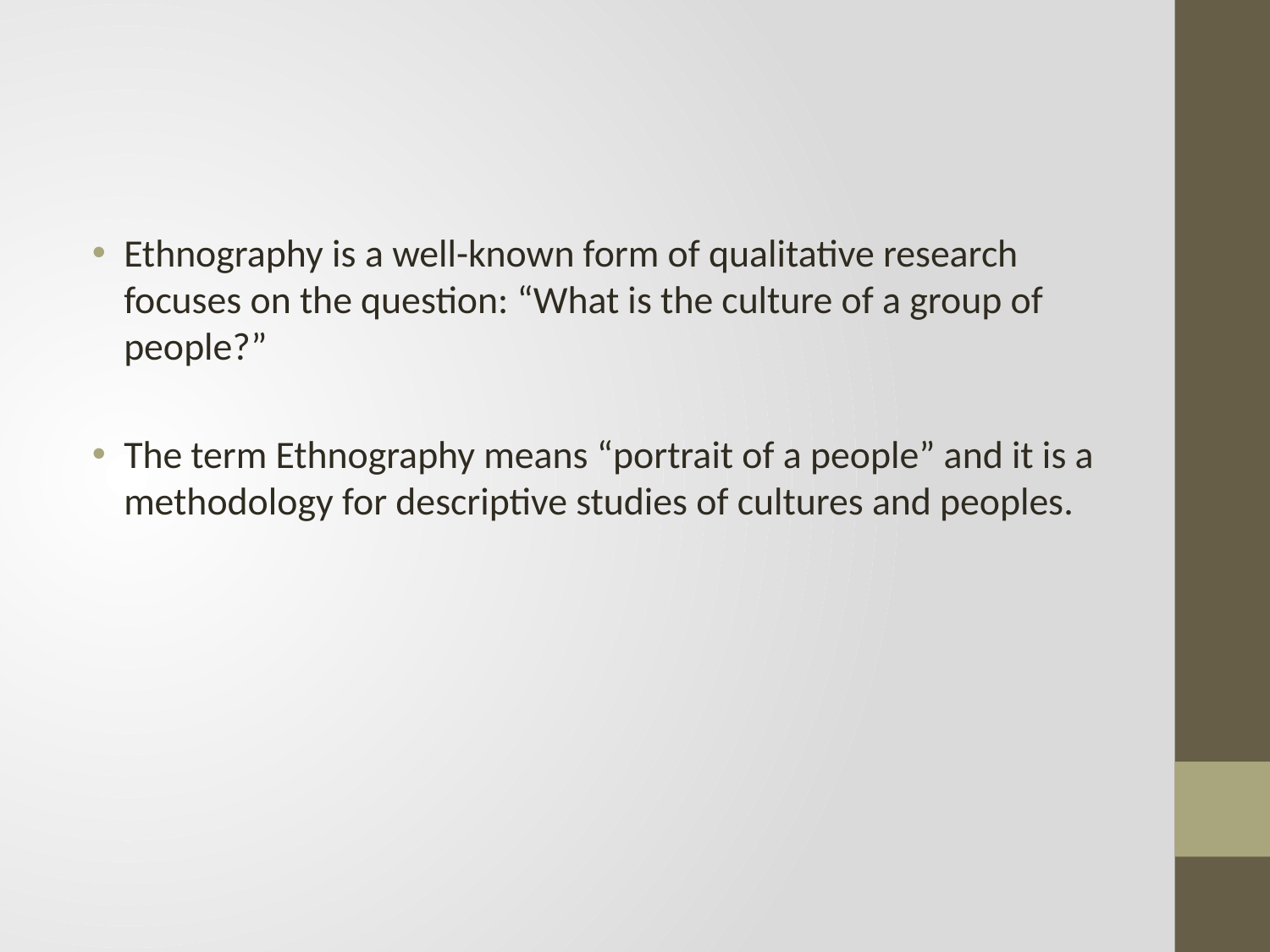

#
Ethnography is a well-known form of qualitative research focuses on the question: “What is the culture of a group of people?”

The term Ethnography means “portrait of a people” and it is a methodology for descriptive studies of cultures and peoples.